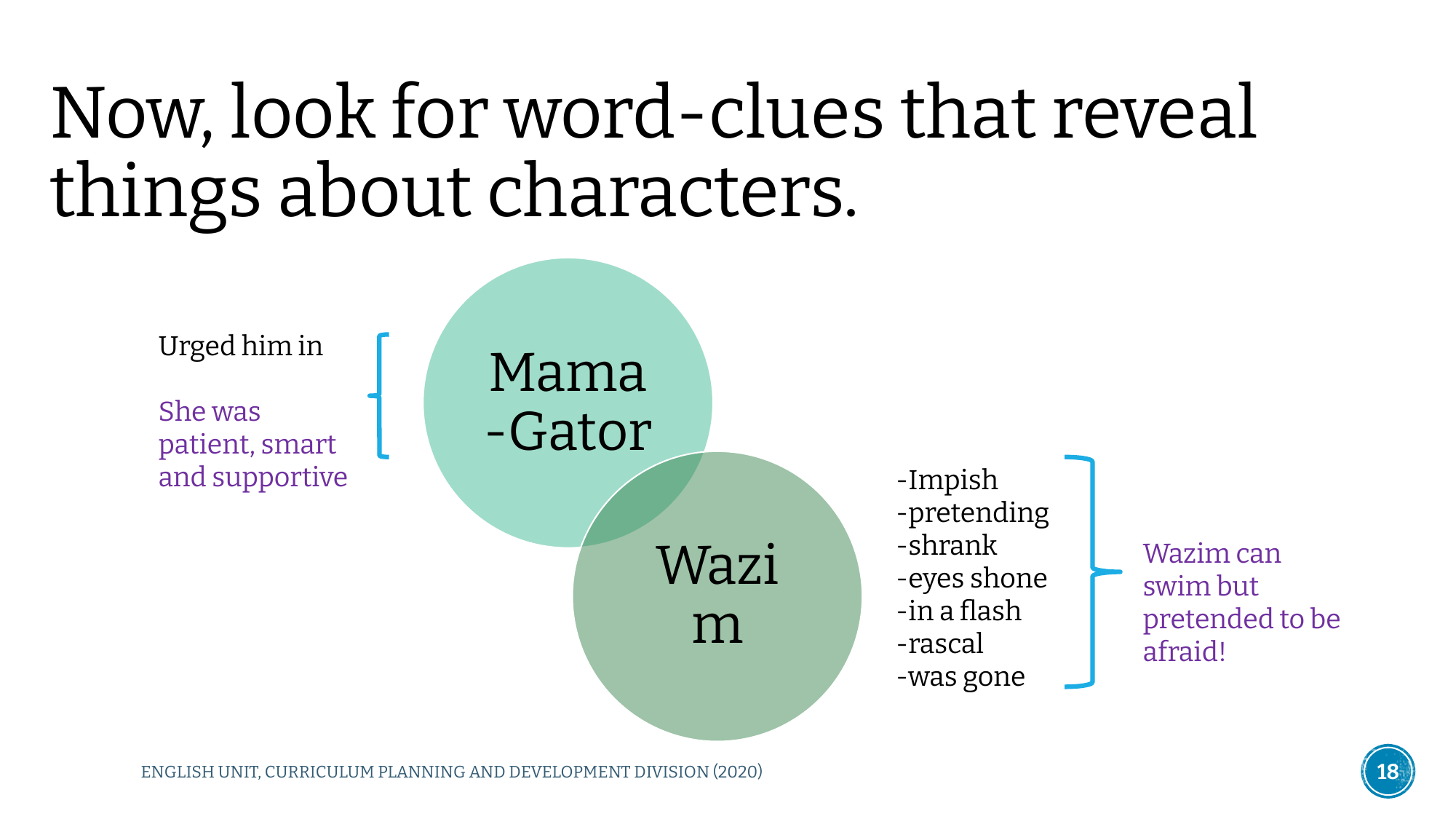

# Now, look for word-clues that reveal things about characters.
Mama-Gator
Wazim
Urged him in

She was patient, smart and supportive

-Impish
-pretending
-shrank
-eyes shone
-in a flash
-rascal
-was gone

Wazim can swim but pretended to be afraid!
ENGLISH UNIT, CURRICULUM PLANNING AND DEVELOPMENT DIVISION (2020)
18